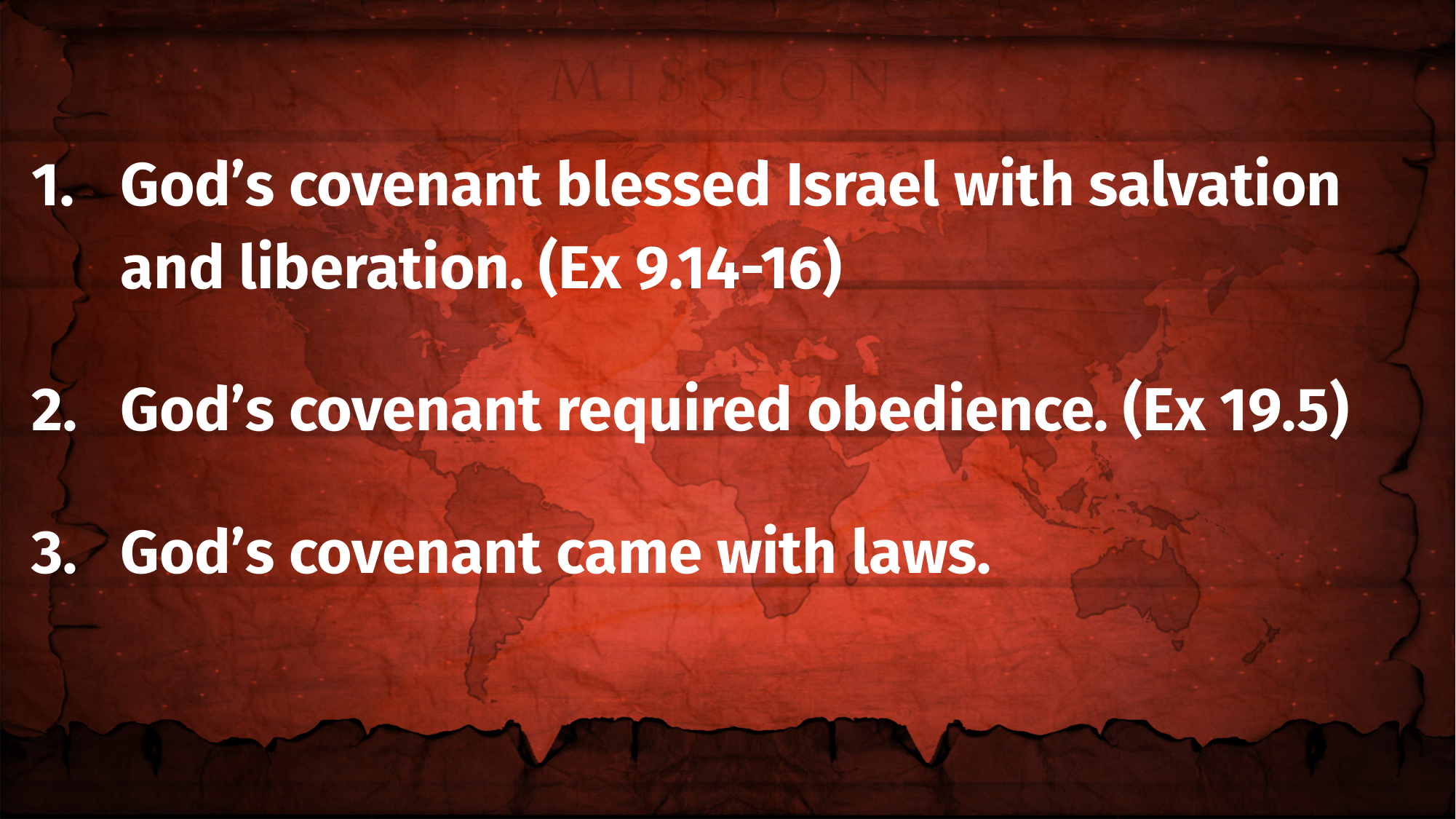

God’s covenant blessed Israel with salvation and liberation. (Ex 9.14-16)

God’s covenant required obedience. (Ex 19.5)

God’s covenant came with laws.